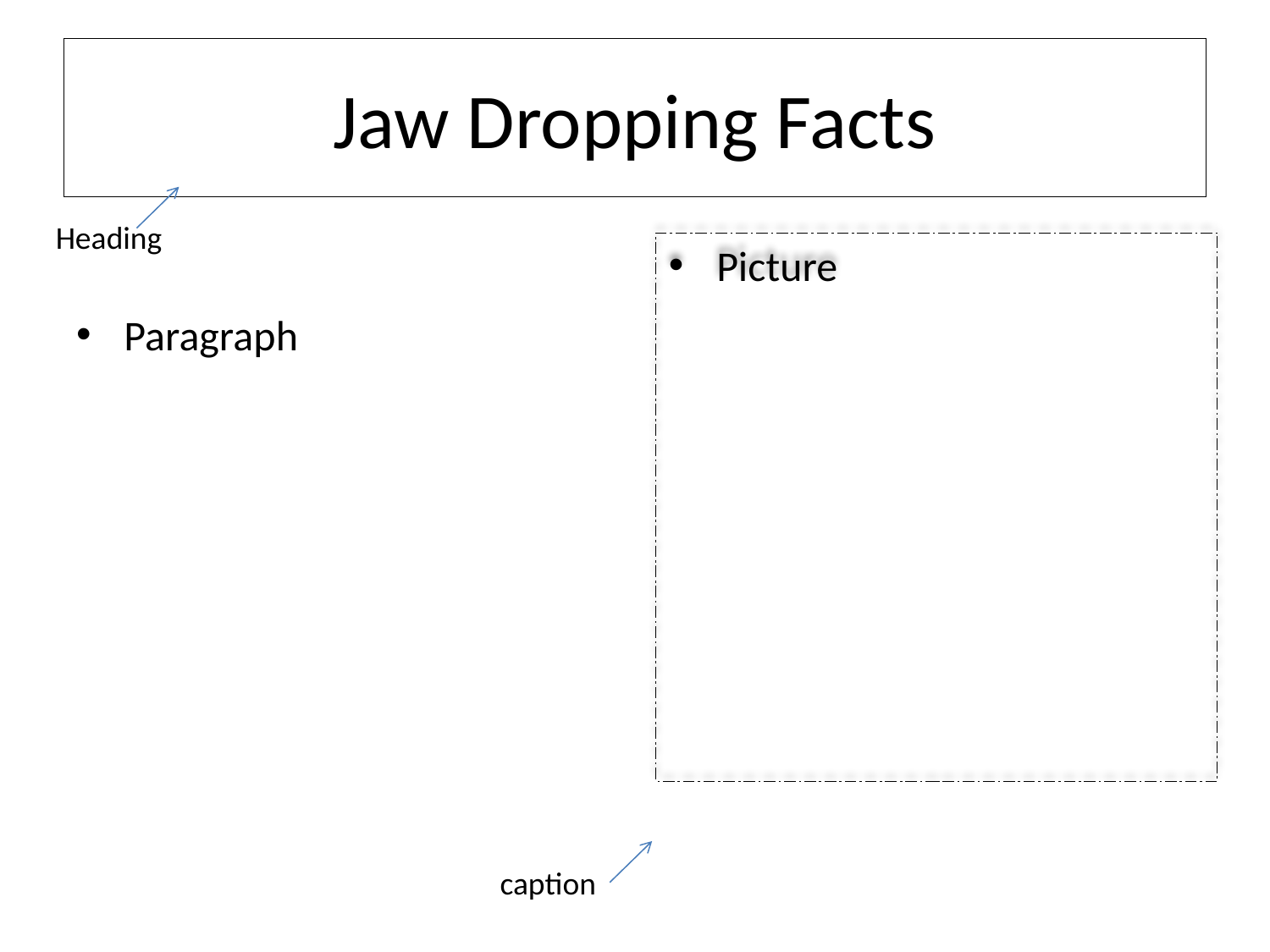

# Jaw Dropping Facts
Heading
Picture
Paragraph

caption